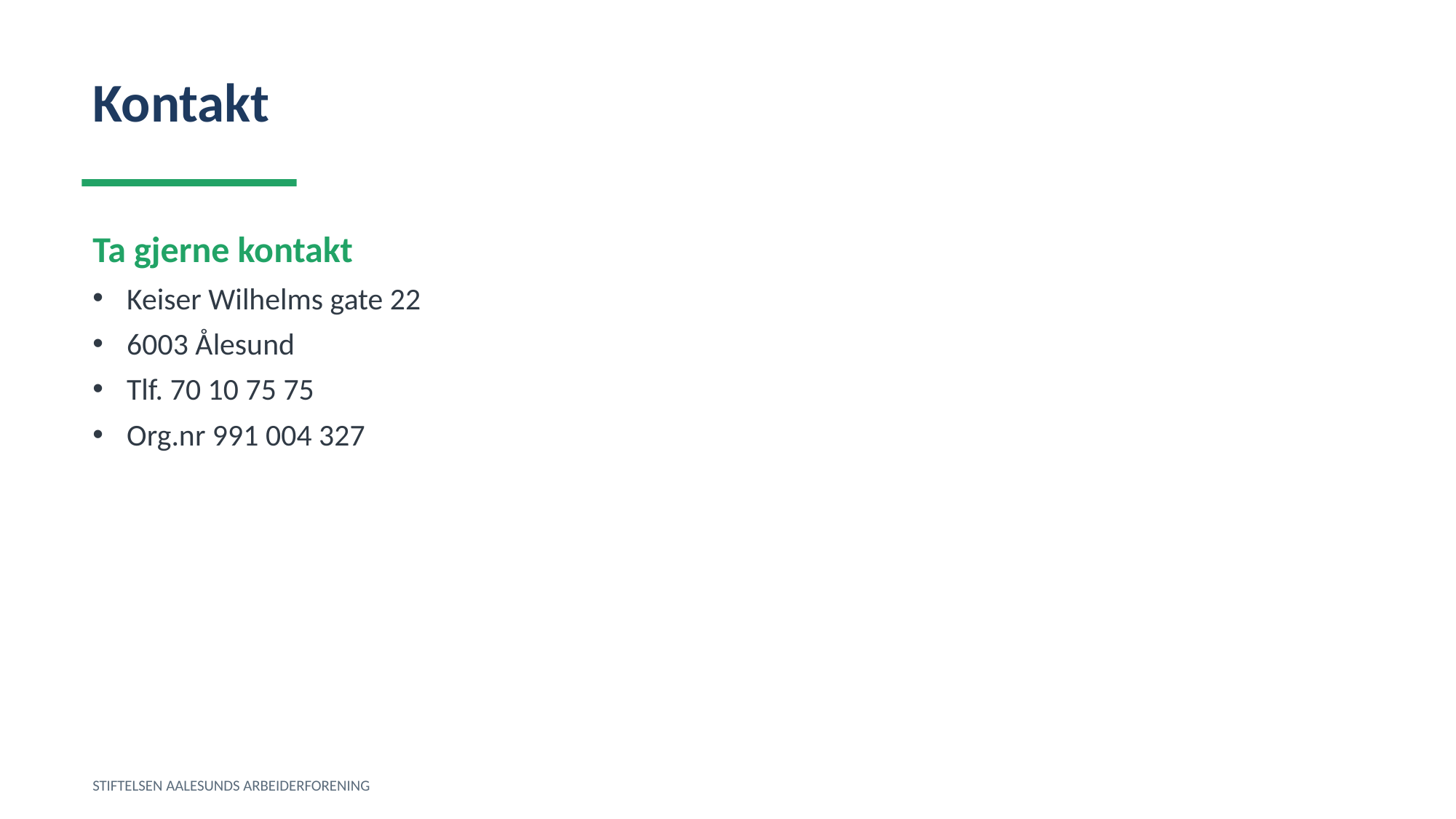

Kontakt

Ta gjerne kontakt
Keiser Wilhelms gate 22
6003 Ålesund
Tlf. 70 10 75 75
Org.nr 991 004 327
STIFTELSEN AALESUNDS ARBEIDERFORENING